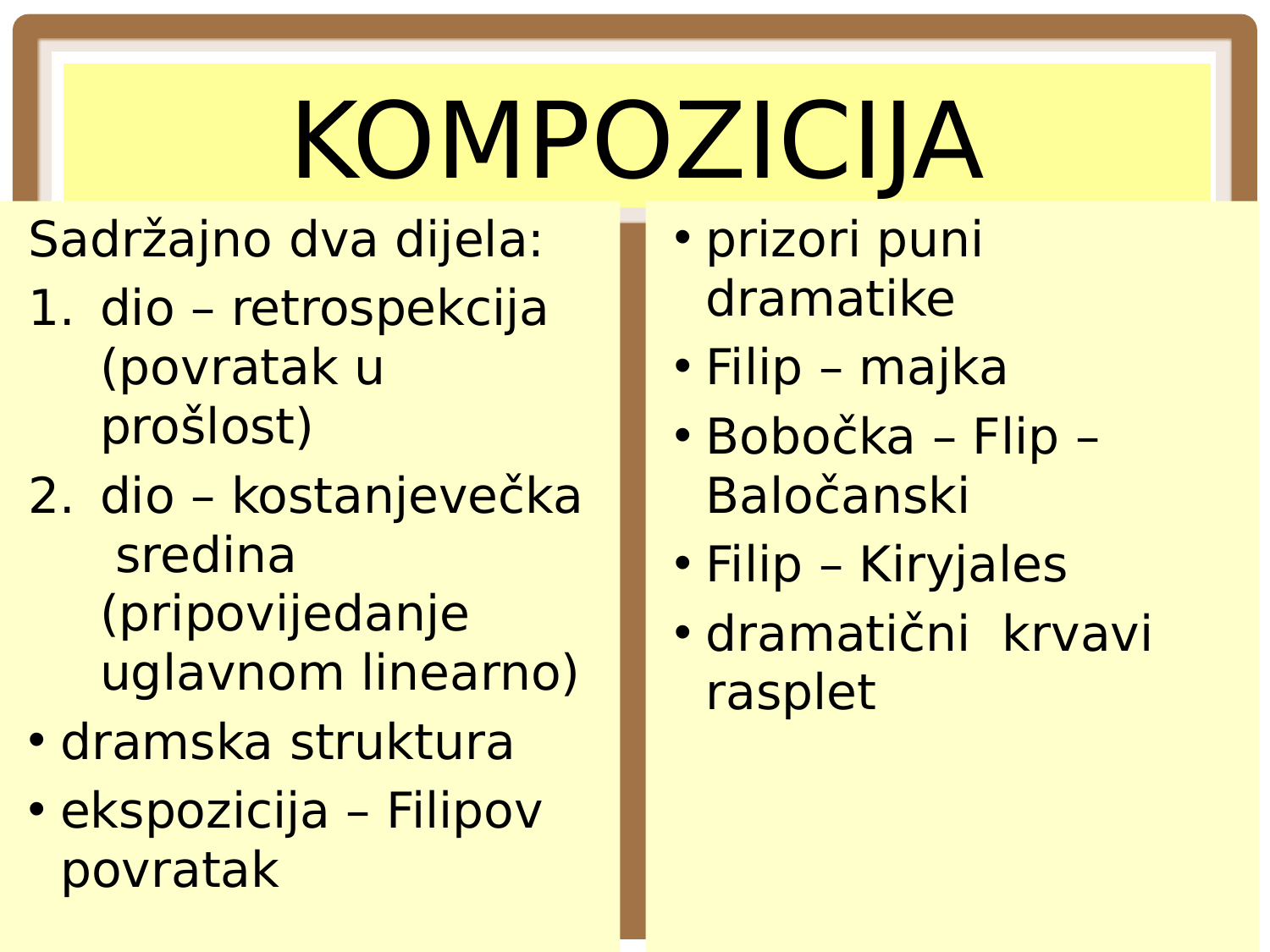

# KOMPOZICIJA
Sadržajno dva dijela:
dio – retrospekcija (povratak u prošlost)
dio – kostanjevečka   sredina (pripovijedanje uglavnom linearno)
dramska struktura
ekspozicija – Filipov povratak
prizori puni dramatike
Filip – majka
Bobočka – Flip – Baločanski
Filip – Kiryjales
dramatični  krvavi rasplet